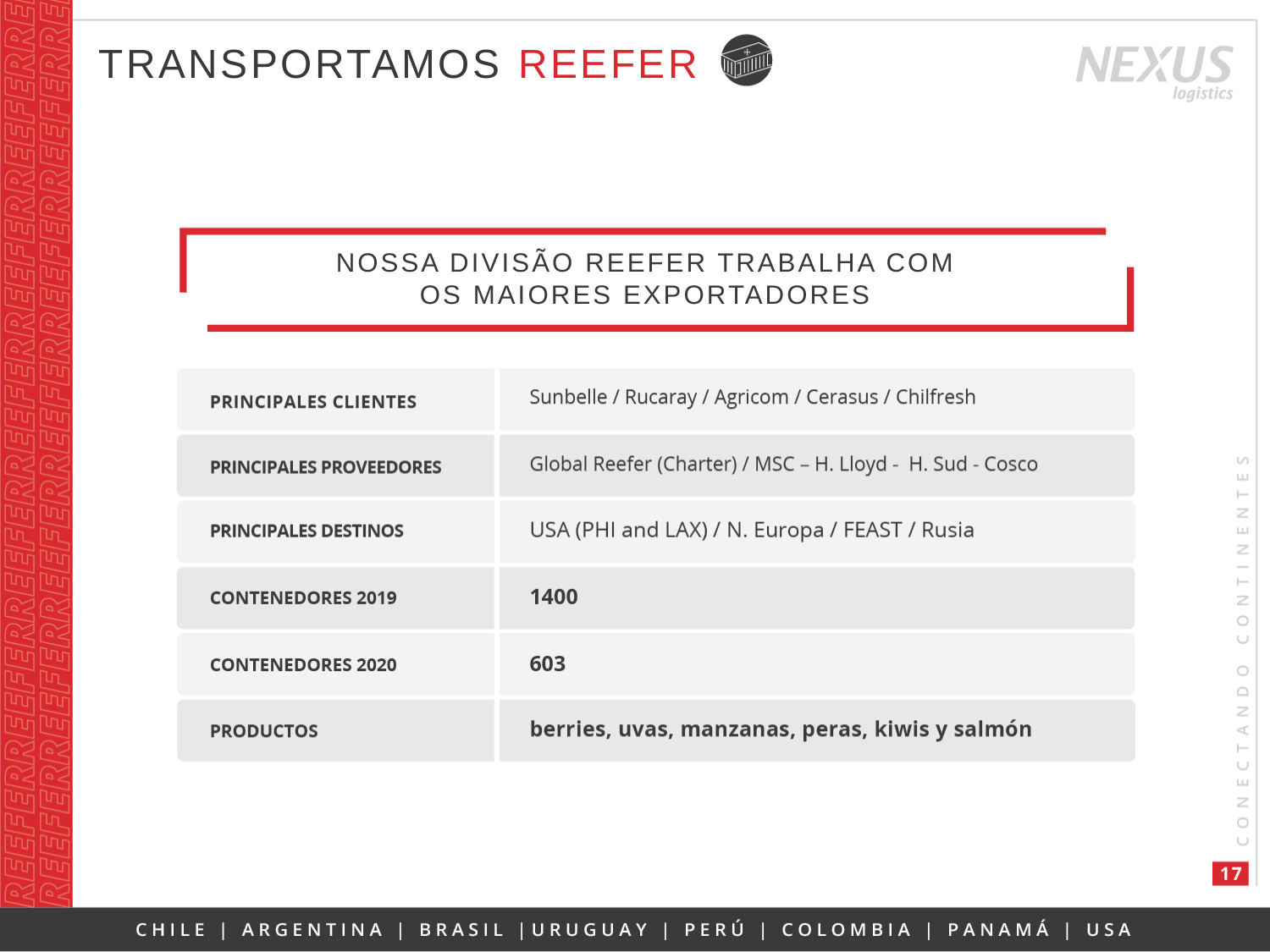

TRANSPORTAMOS REEFER
NOSSA DIVISÃO REEFER TRABALHA COM
OS MAIORES EXPORTADORES